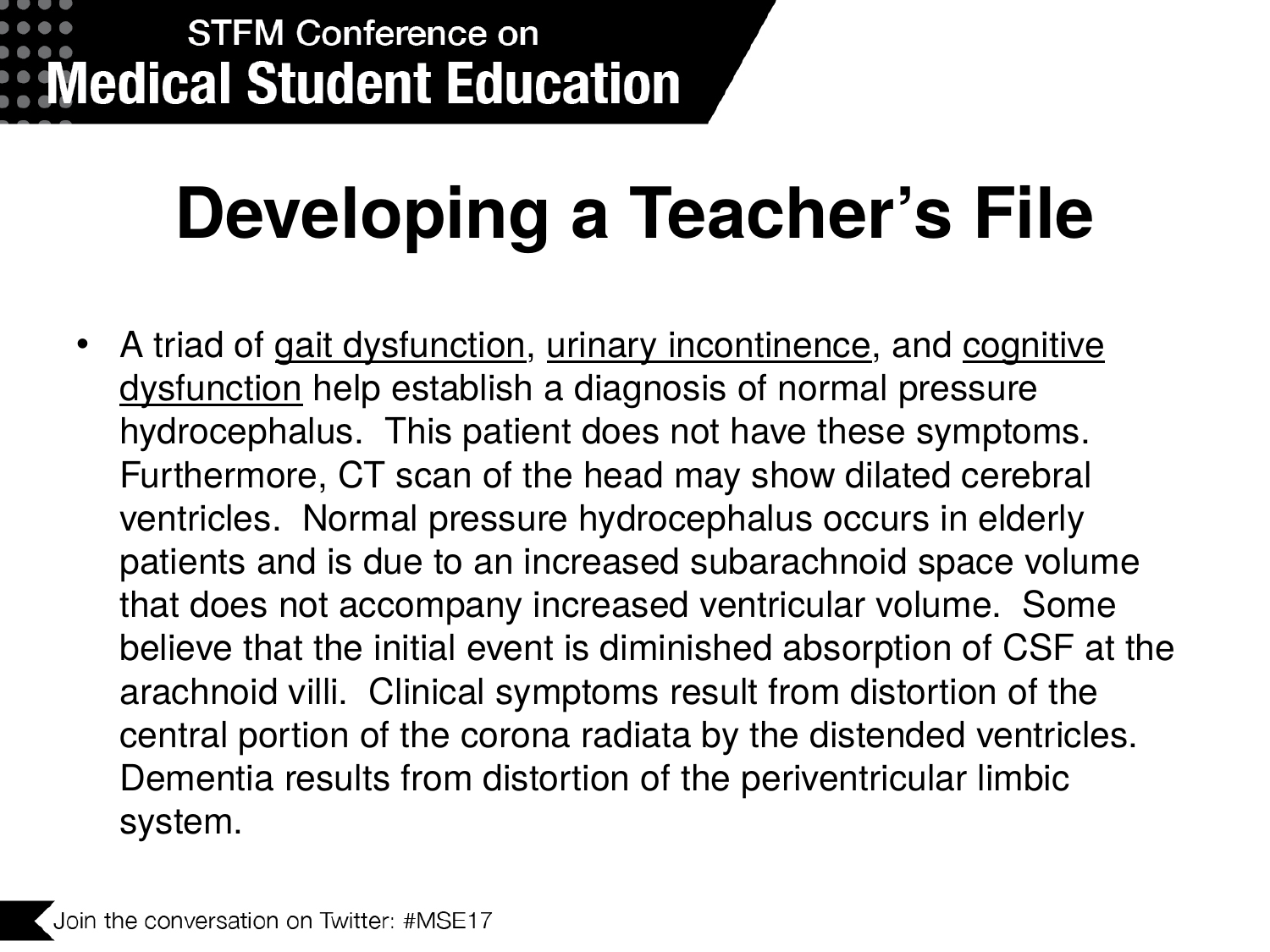

# Developing a Teacher’s File
A triad of gait dysfunction, urinary incontinence, and cognitive dysfunction help establish a diagnosis of normal pressure hydrocephalus.  This patient does not have these symptoms.  Furthermore, CT scan of the head may show dilated cerebral ventricles.  Normal pressure hydrocephalus occurs in elderly patients and is due to an increased subarachnoid space volume that does not accompany increased ventricular volume.  Some believe that the initial event is diminished absorption of CSF at the arachnoid villi.  Clinical symptoms result from distortion of the central portion of the corona radiata by the distended ventricles.  Dementia results from distortion of the periventricular limbic system.